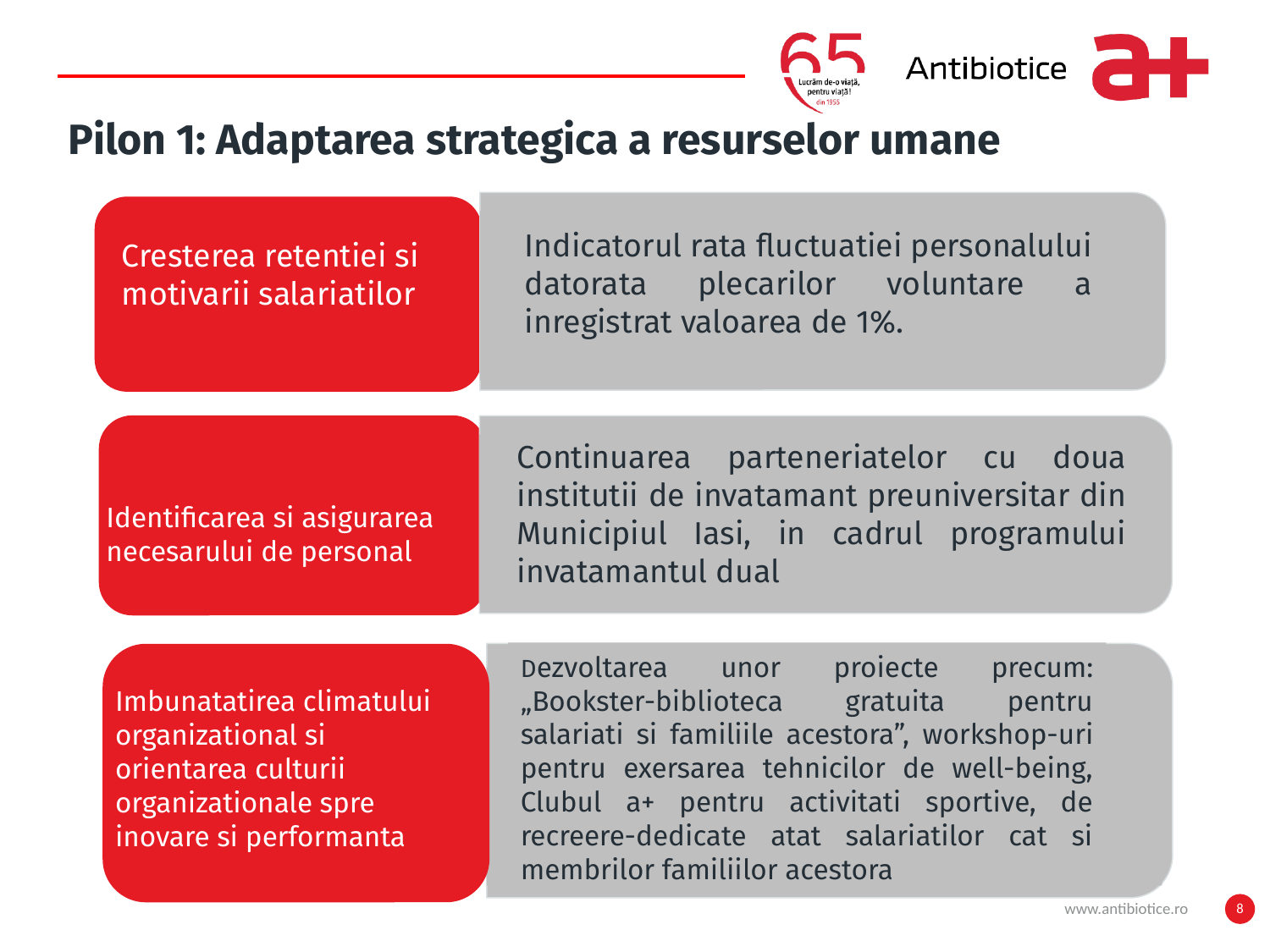

# Pilon 1: Adaptarea strategica a resurselor umane

Cresterea retentiei si motivarii salariatilor

Indicatorul rata fluctuatiei personalului datorata plecarilor voluntare a inregistrat valoarea de 1%.

Continuarea parteneriatelor cu doua institutii de invatamant preuniversitar din Municipiul Iasi, in cadrul programului invatamantul dual
Identificarea si asigurarea necesarului de personal
Dezvoltarea unor proiecte precum: „Bookster-biblioteca gratuita pentru salariati si familiile acestora”, workshop-uri pentru exersarea tehnicilor de well-being, Clubul a+ pentru activitati sportive, de recreere-dedicate atat salariatilor cat si membrilor familiilor acestora

Imbunatatirea climatului organizational si orientarea culturii organizationale spre inovare si performanta
www.antibiotice.ro
8